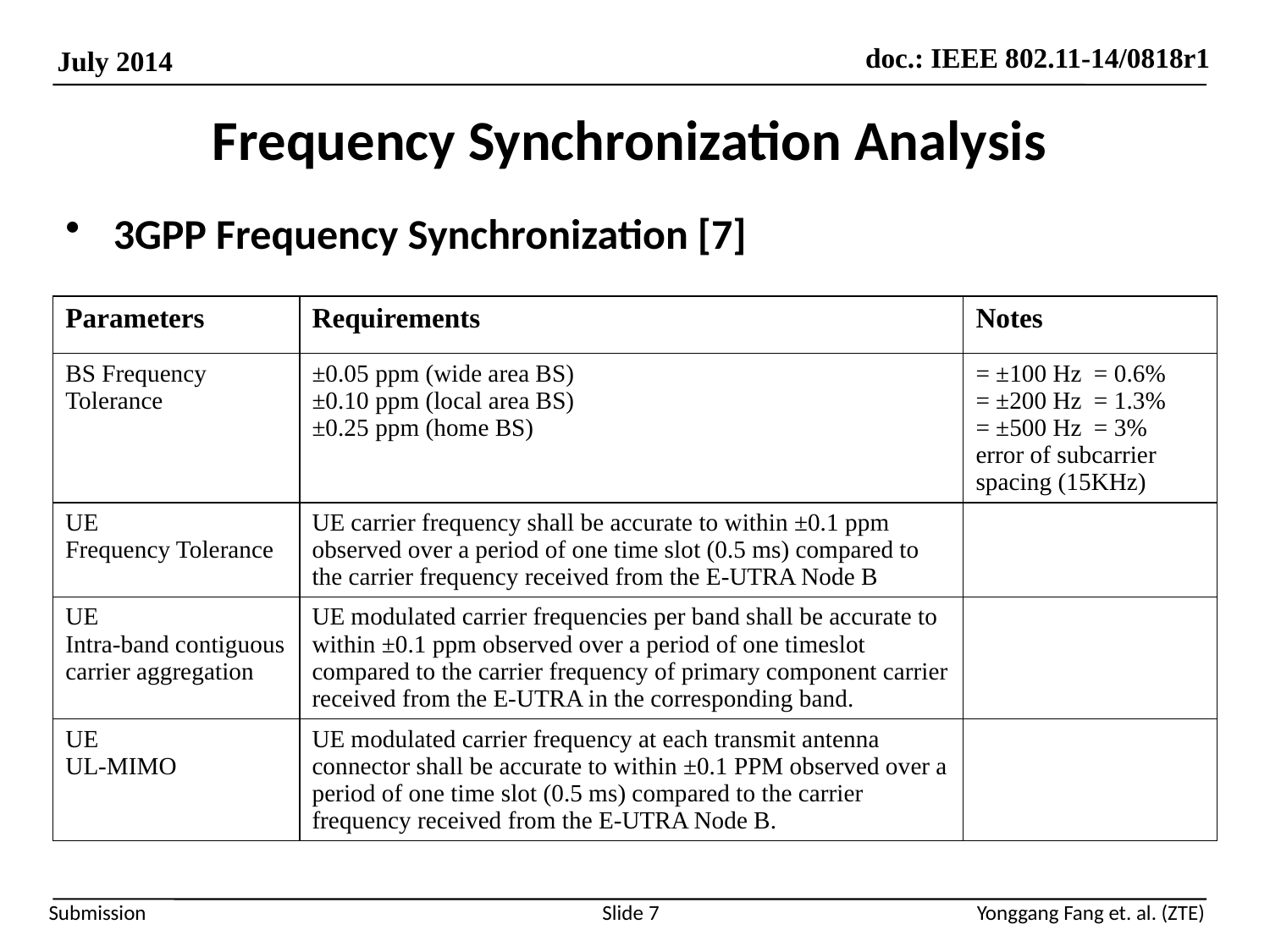

# Frequency Synchronization Analysis
3GPP Frequency Synchronization [7]
| Parameters | Requirements | Notes |
| --- | --- | --- |
| BS Frequency Tolerance | ±0.05 ppm (wide area BS) ±0.10 ppm (local area BS) ±0.25 ppm (home BS) | = ±100 Hz = 0.6% = ±200 Hz = 1.3% = ±500 Hz = 3% error of subcarrier spacing (15KHz) |
| UE Frequency Tolerance | UE carrier frequency shall be accurate to within ±0.1 ppm observed over a period of one time slot (0.5 ms) compared to the carrier frequency received from the E-UTRA Node B |  |
| UE Intra-band contiguous carrier aggregation | UE modulated carrier frequencies per band shall be accurate to within ±0.1 ppm observed over a period of one timeslot compared to the carrier frequency of primary component carrier received from the E-UTRA in the corresponding band. |  |
| UE UL-MIMO | UE modulated carrier frequency at each transmit antenna connector shall be accurate to within ±0.1 PPM observed over a period of one time slot (0.5 ms) compared to the carrier frequency received from the E-UTRA Node B. |  |
Slide 7